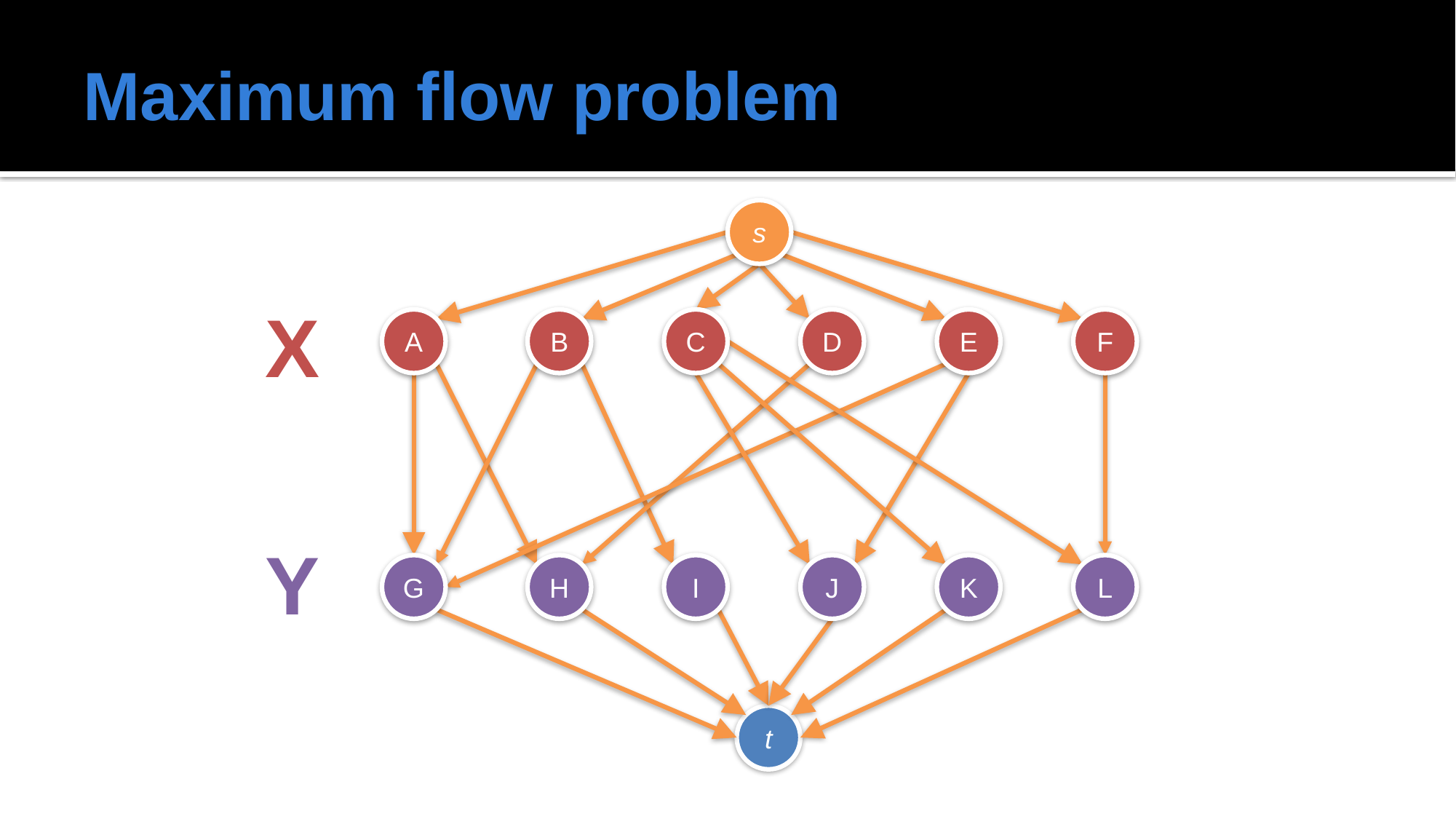

# Maximum flow problem
s
X
A
B
C
D
E
F
Y
G
H
I
J
K
L
t